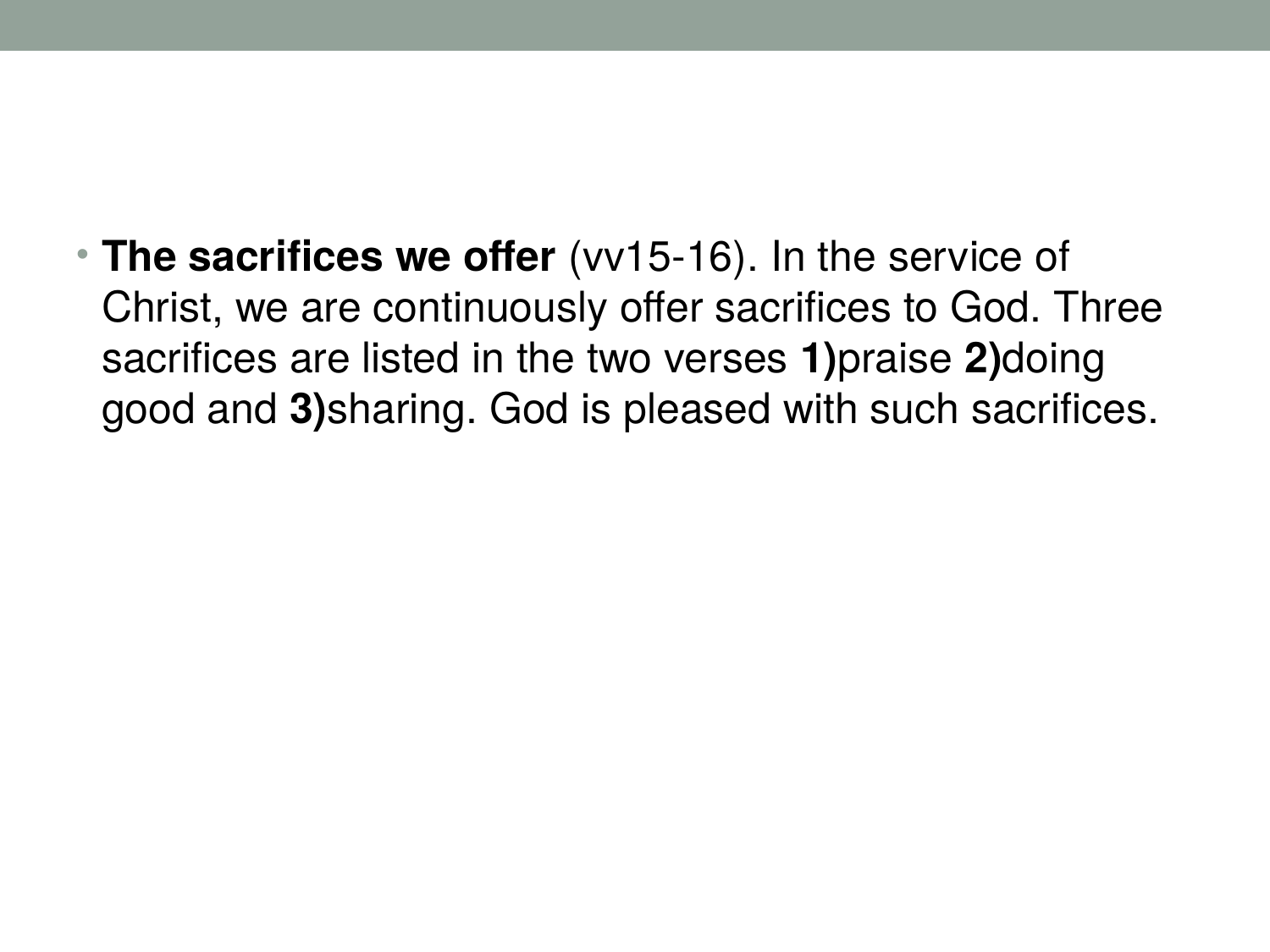

#
The sacrifices we offer (vv15-16). In the service of Christ, we are continuously offer sacrifices to God. Three sacrifices are listed in the two verses 1)praise 2)doing good and 3)sharing. God is pleased with such sacrifices.